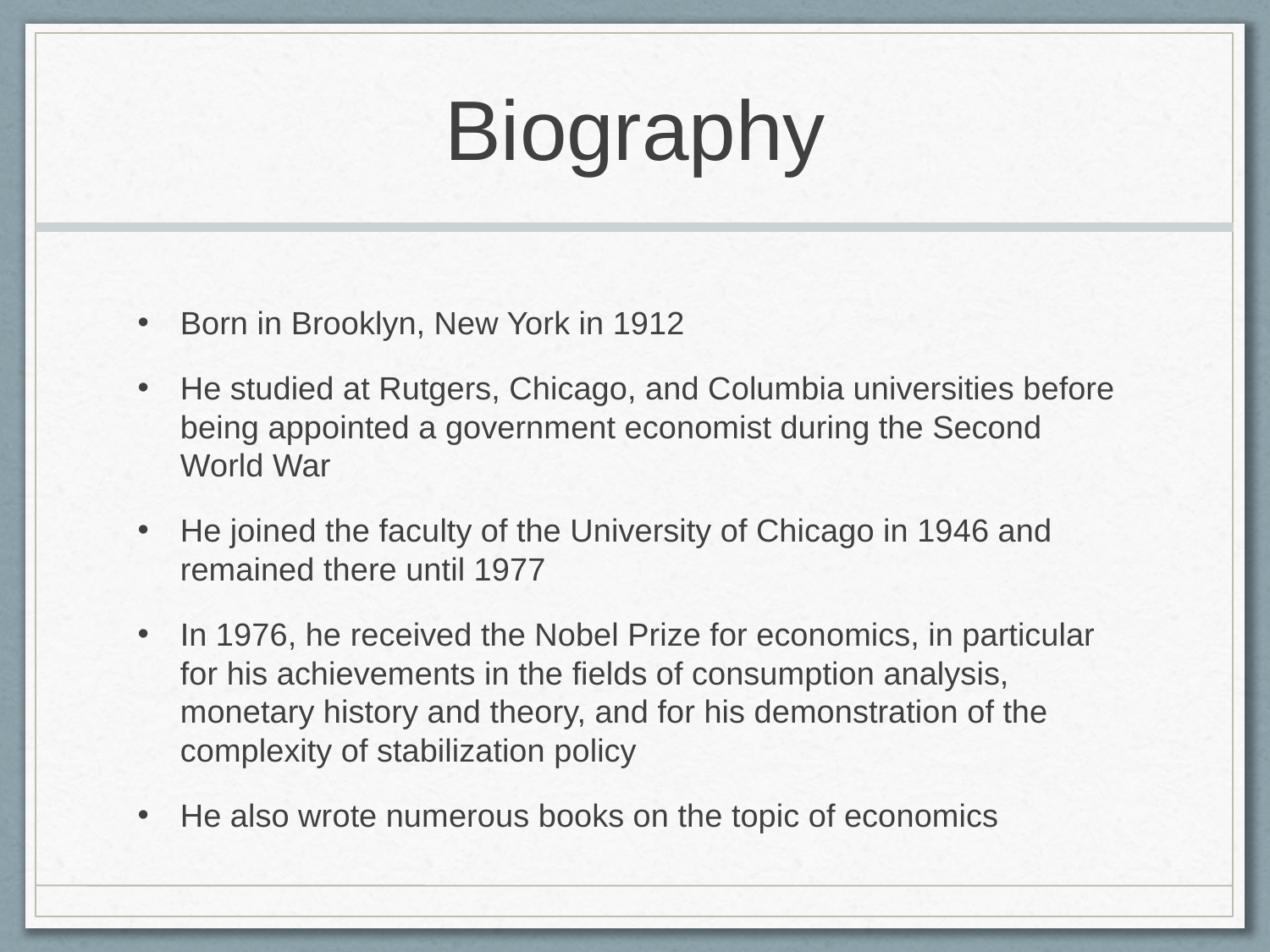

# Biography
Born in Brooklyn, New York in 1912
He studied at Rutgers, Chicago, and Columbia universities before being appointed a government economist during the Second World War
He joined the faculty of the University of Chicago in 1946 and remained there until 1977
In 1976, he received the Nobel Prize for economics, in particular for his achievements in the fields of consumption analysis, monetary history and theory, and for his demonstration of the complexity of stabilization policy
He also wrote numerous books on the topic of economics